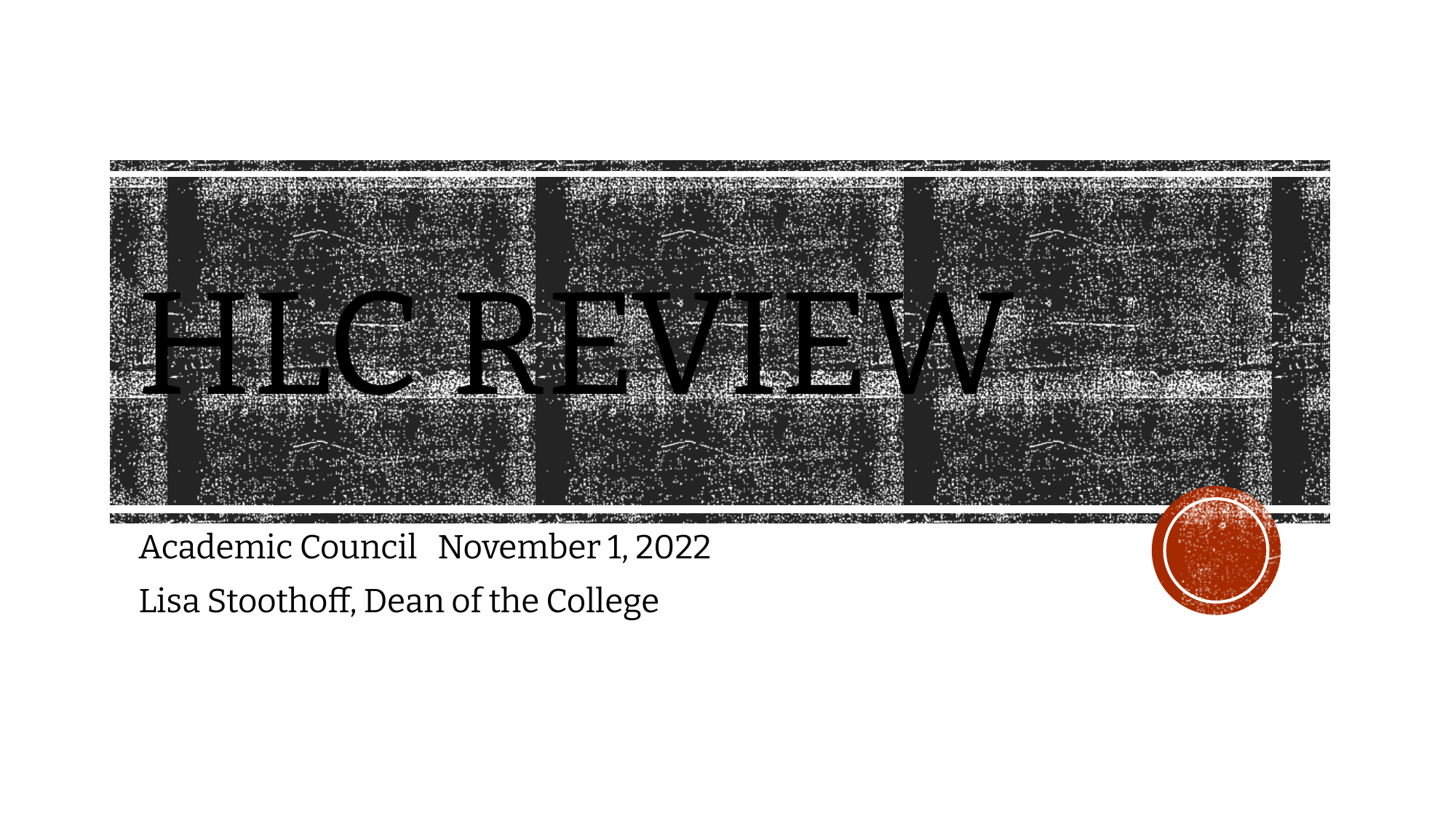

# HLC Review
Academic Council   November 1, 2022
Lisa Stoothoff, Dean of the College